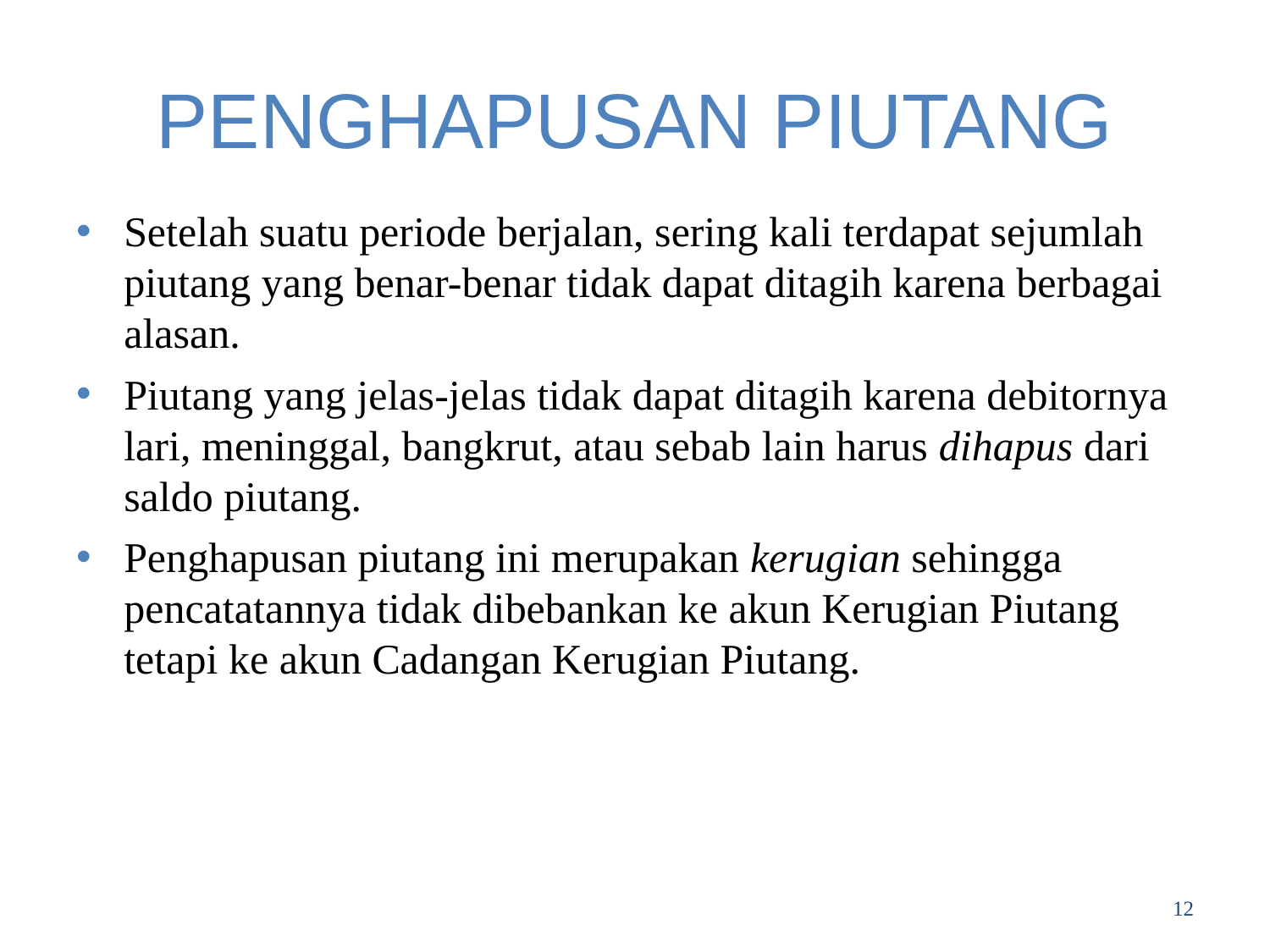

# PENGHAPUSAN PIUTANG
Setelah suatu periode berjalan, sering kali terdapat sejumlah piutang yang benar-benar tidak dapat ditagih karena berbagai alasan.
Piutang yang jelas-jelas tidak dapat ditagih karena debitornya lari, meninggal, bangkrut, atau sebab lain harus dihapus dari saldo piutang.
Penghapusan piutang ini merupakan kerugian sehingga pencatatannya tidak dibebankan ke akun Kerugian Piutang tetapi ke akun Cadangan Kerugian Piutang.
12